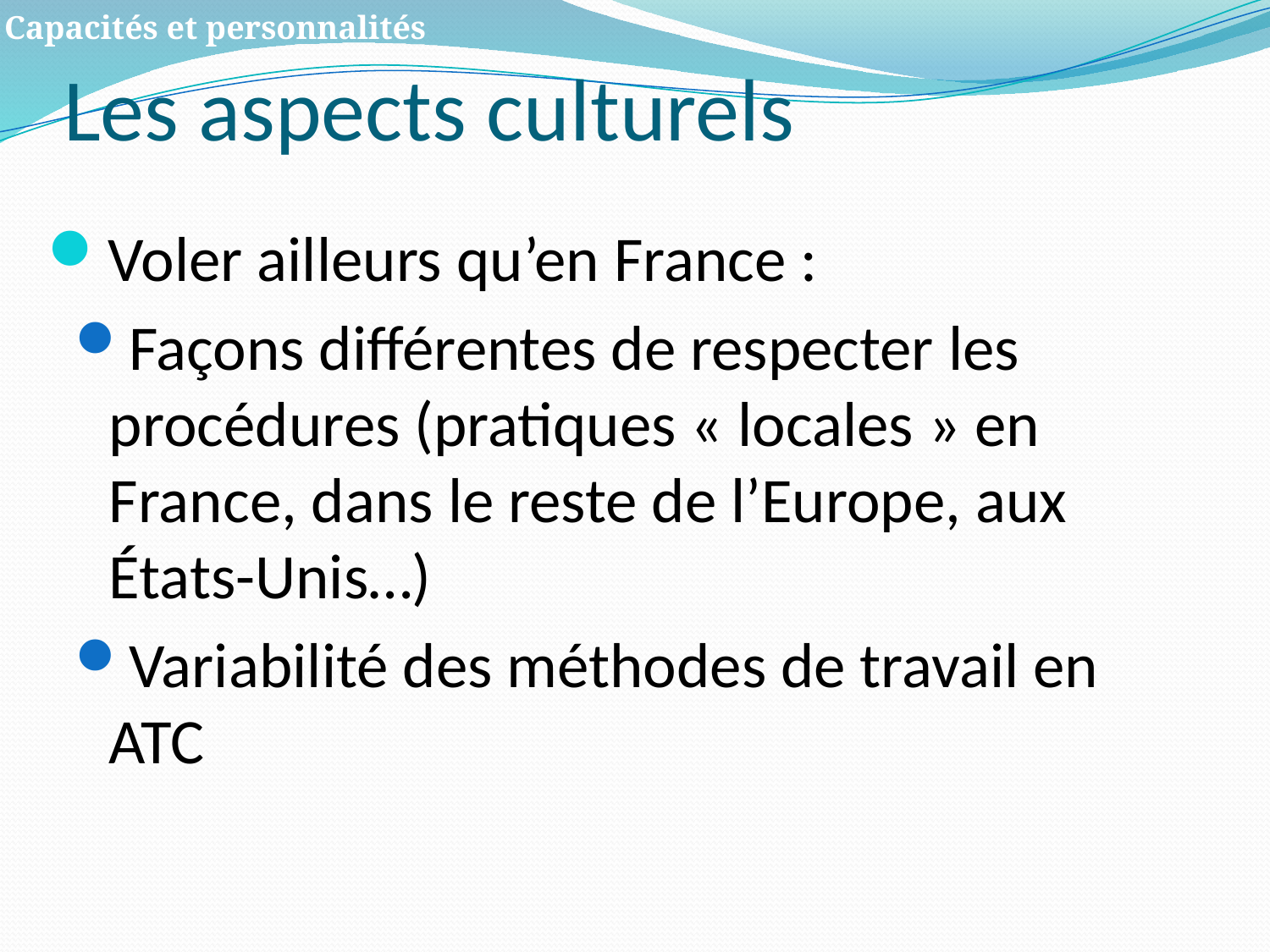

# Les aspects culturels
Capacités et personnalités
Voler ailleurs qu’en France :
Façons différentes de respecter les procédures (pratiques « locales » en France, dans le reste de l’Europe, aux États-Unis…)
Variabilité des méthodes de travail en ATC